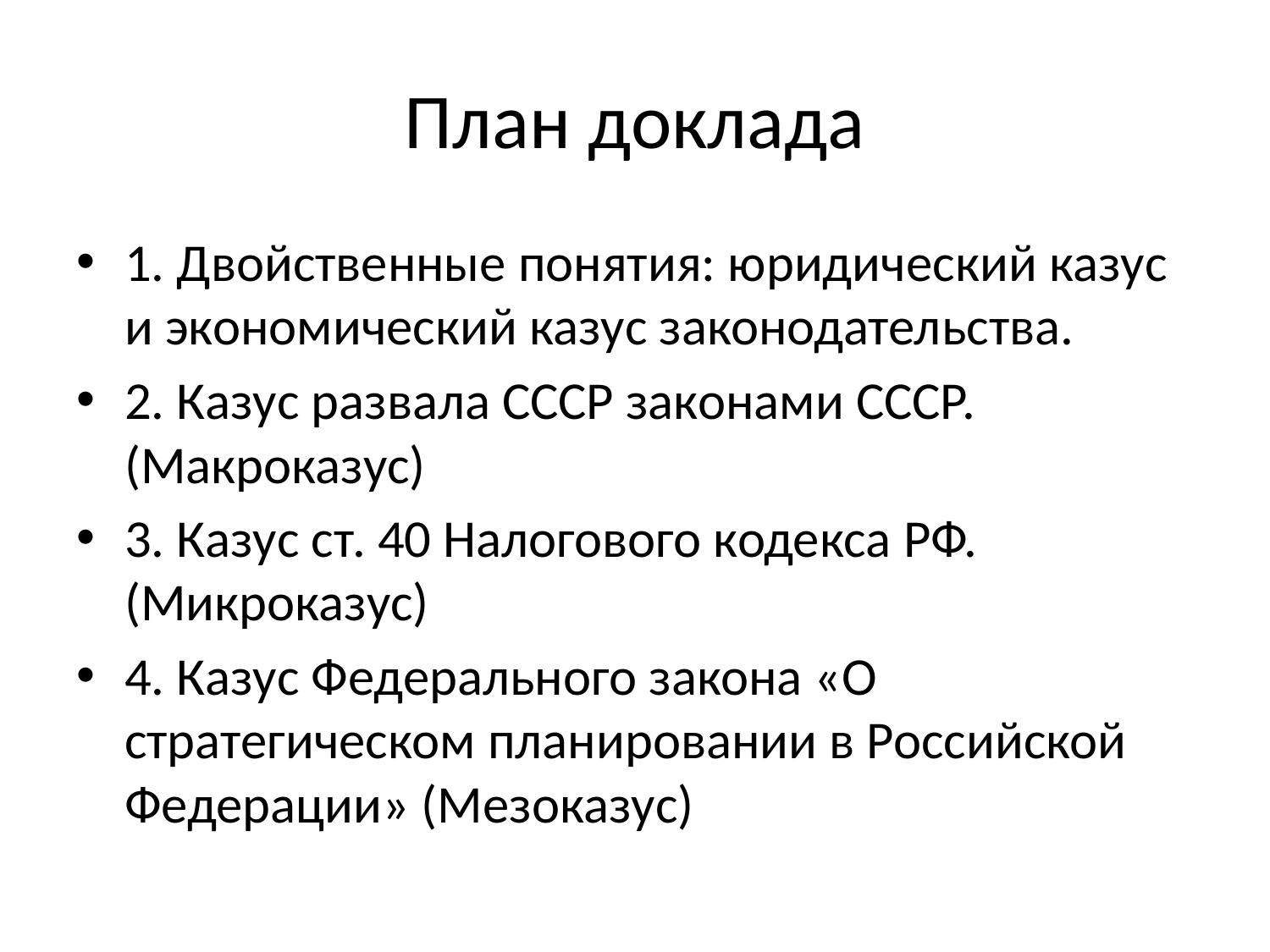

# План доклада
1. Двойственные понятия: юридический казус и экономический казус законодательства.
2. Казус развала СССР законами СССР. (Макроказус)
3. Казус ст. 40 Налогового кодекса РФ. (Микроказус)
4. Казус Федерального закона «О стратегическом планировании в Российской Федерации» (Мезоказус)